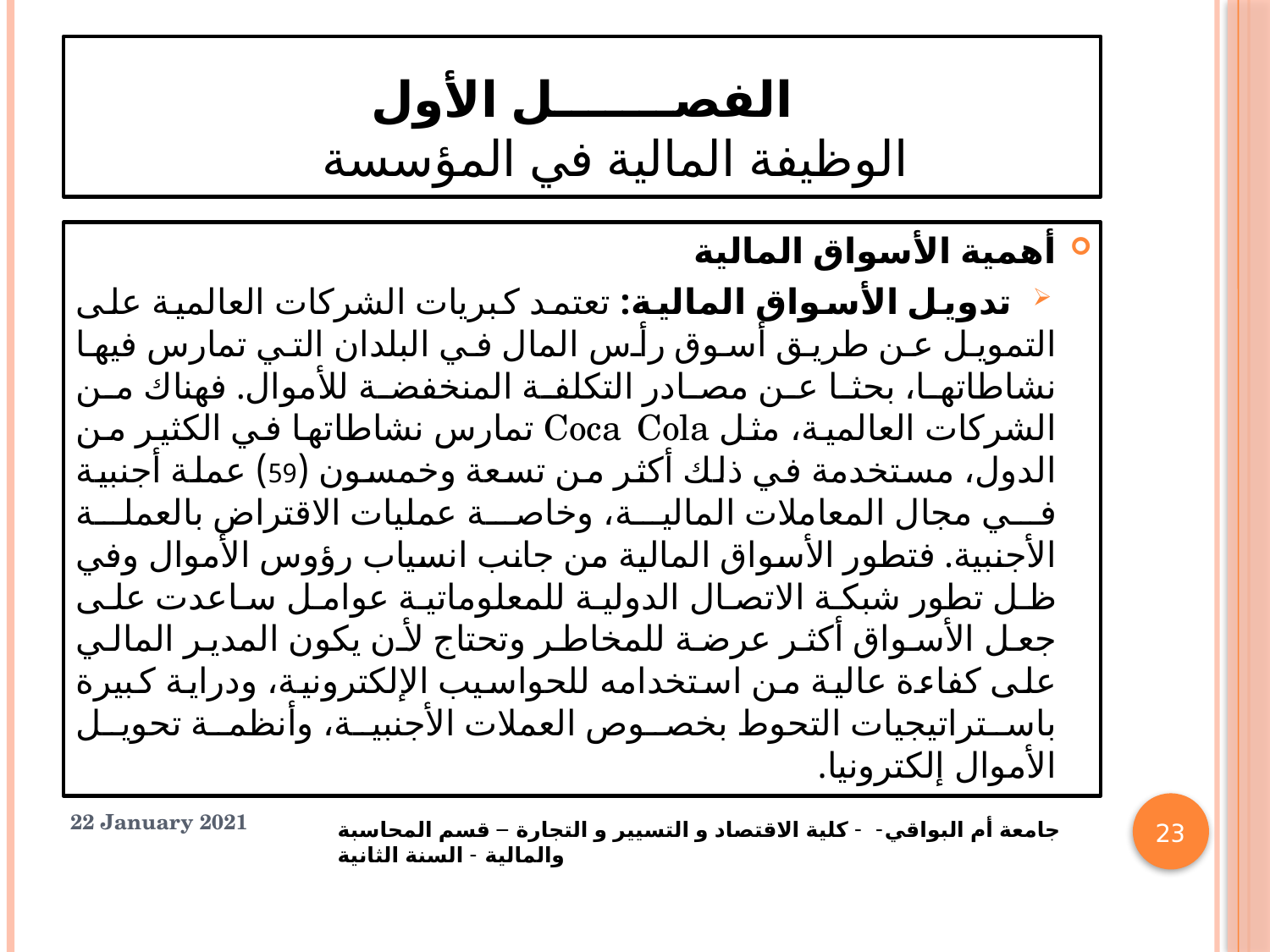

# الفصـــــــل الأول الوظيفة المالية في المؤسسة
أهمية الأسواق المالية
 تدويل الأسواق المالية: تعتمد كبريات الشركات العالمية على التمويل عن طريق أسوق رأس المال في البلدان التي تمارس فيها نشاطاتها، بحثا عن مصادر التكلفة المنخفضة للأموال. فهناك من الشركات العالمية، مثل Coca Cola تمارس نشاطاتها في الكثير من الدول، مستخدمة في ذلك أكثر من تسعة وخمسون (59) عملة أجنبية في مجال المعاملات المالية، وخاصة عمليات الاقتراض بالعملة الأجنبية. فتطور الأسواق المالية من جانب انسياب رؤوس الأموال وفي ظل تطور شبكة الاتصال الدولية للمعلوماتية عوامل ساعدت على جعل الأسواق أكثر عرضة للمخاطر وتحتاج لأن يكون المدير المالي على كفاءة عالية من استخدامه للحواسيب الإلكترونية، ودراية كبيرة باستراتيجيات التحوط بخصوص العملات الأجنبية، وأنظمة تحويل الأموال إلكترونيا.
22 January 2021
23
جامعة أم البواقي-  - كلية الاقتصاد و التسيير و التجارة – قسم المحاسبة والمالية - السنة الثانية